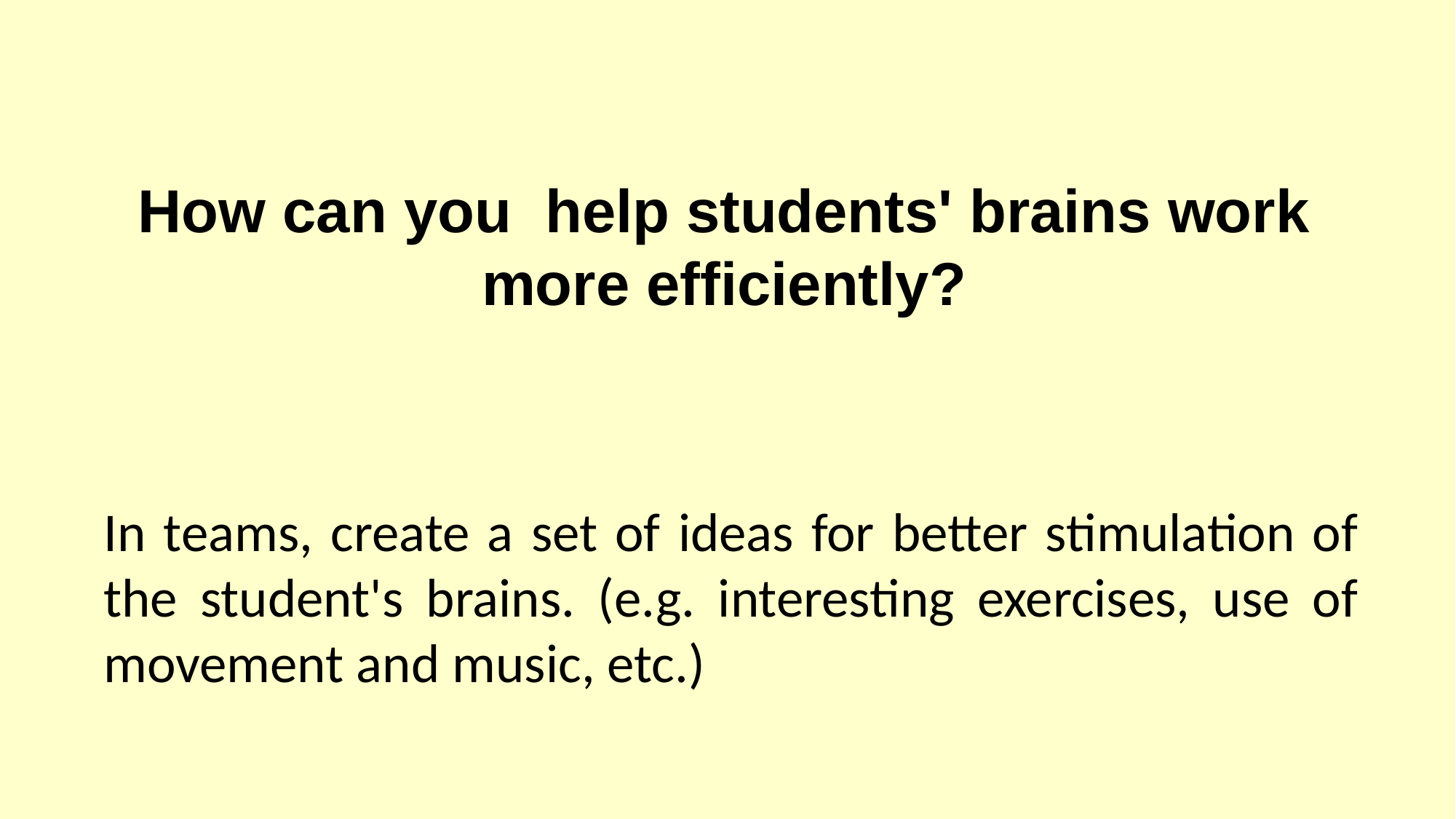

How can you  help students' brains work more efficiently?

In teams, create a set of ideas for better stimulation of the student's brains. (e.g. interesting exercises, use of movement and music, etc.)